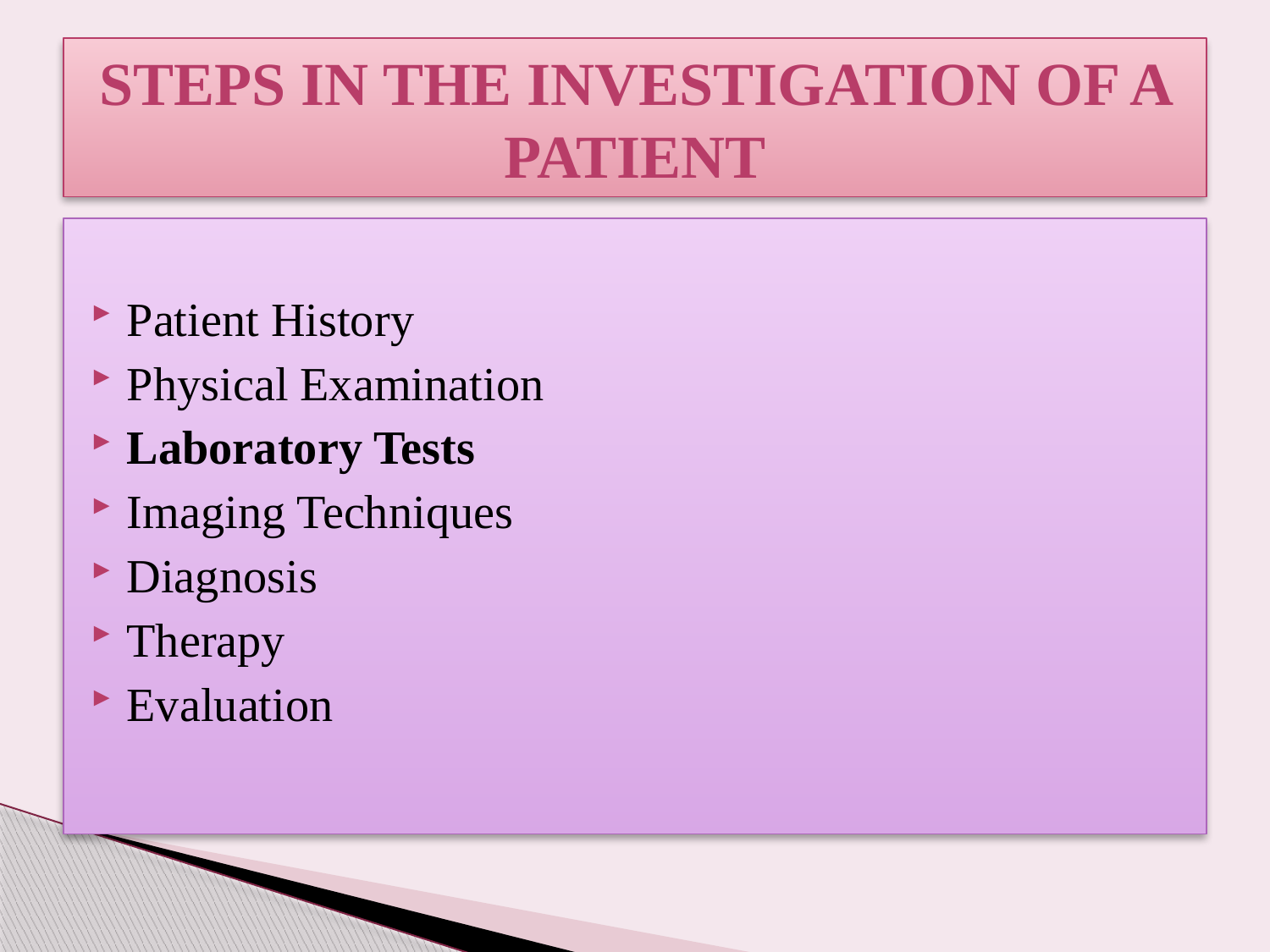

# Steps in the Investigation of a Patient

Patient History
Physical Examination
Laboratory Tests
Imaging Techniques
Diagnosis
Therapy
Evaluation